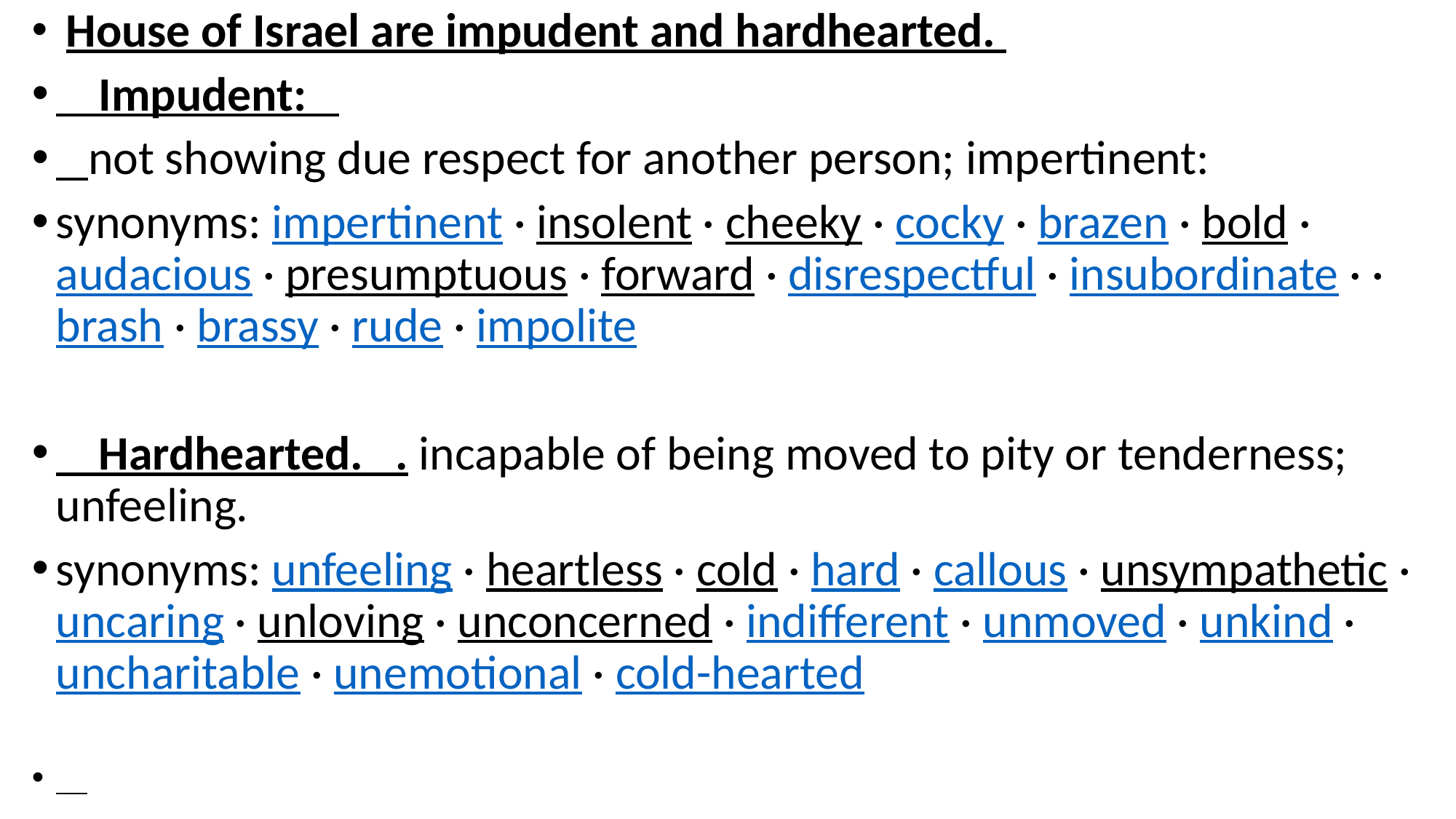

House of Israel are impudent and hardhearted.
    Impudent:
   not showing due respect for another person; impertinent:
synonyms: impertinent · insolent · cheeky · cocky · brazen · bold · audacious · presumptuous · forward · disrespectful · insubordinate · · brash · brassy · rude · impolite

    Hardhearted.   . incapable of being moved to pity or tenderness; unfeeling.
synonyms: unfeeling · heartless · cold · hard · callous · unsympathetic · uncaring · unloving · unconcerned · indifferent · unmoved · unkind · uncharitable · unemotional · cold-hearted